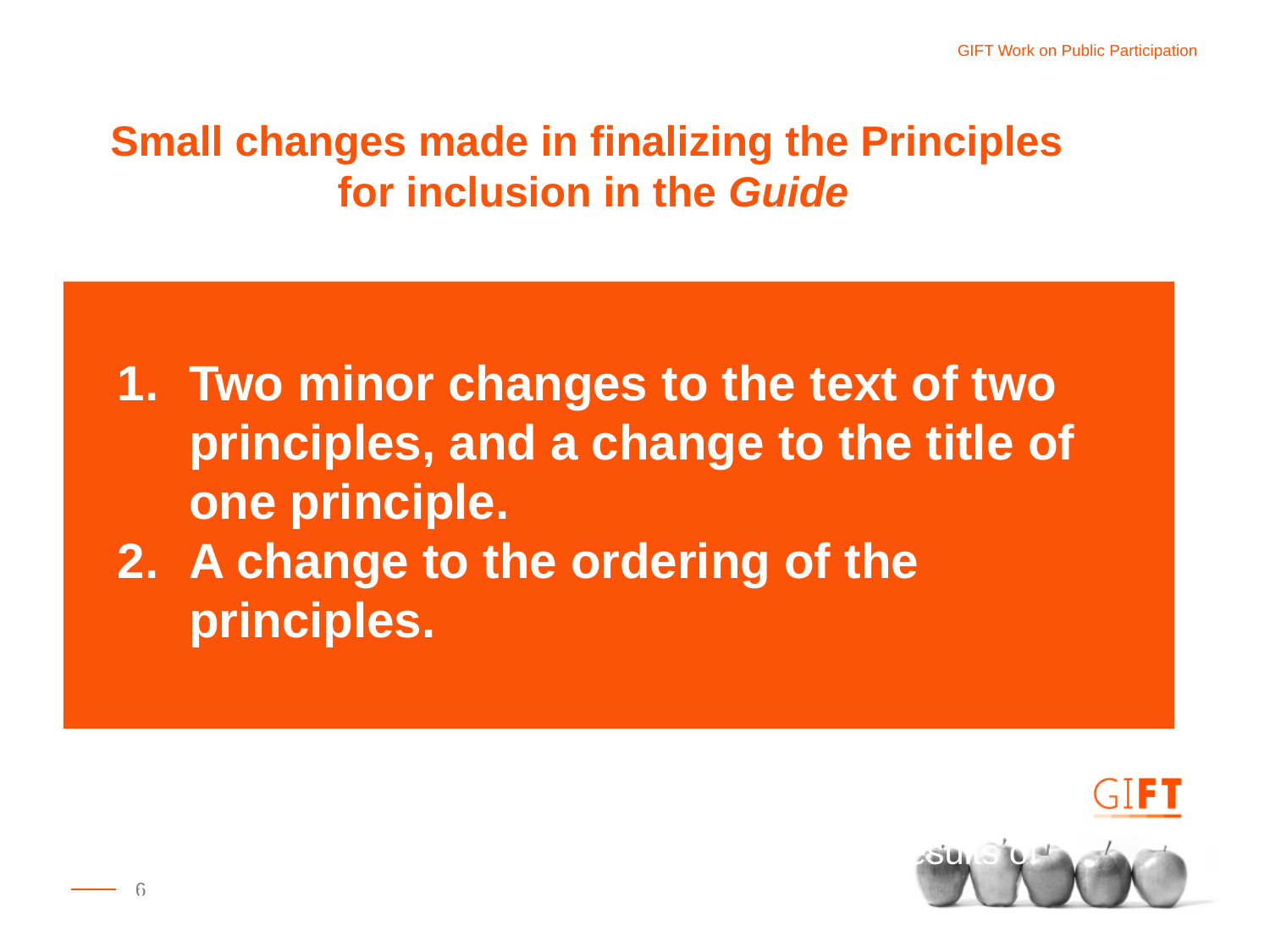

Small changes made in finalizing the Principles
for inclusion in the Guide

Two minor changes to the text of two principles, and a change to the title of one principle.
A change to the ordering of the principles.

Provide full information on and be responsive with respect to the purpose, scope, constraints, intended outcomes, process and timelines, as well as the expected and actual results of public participation.

6